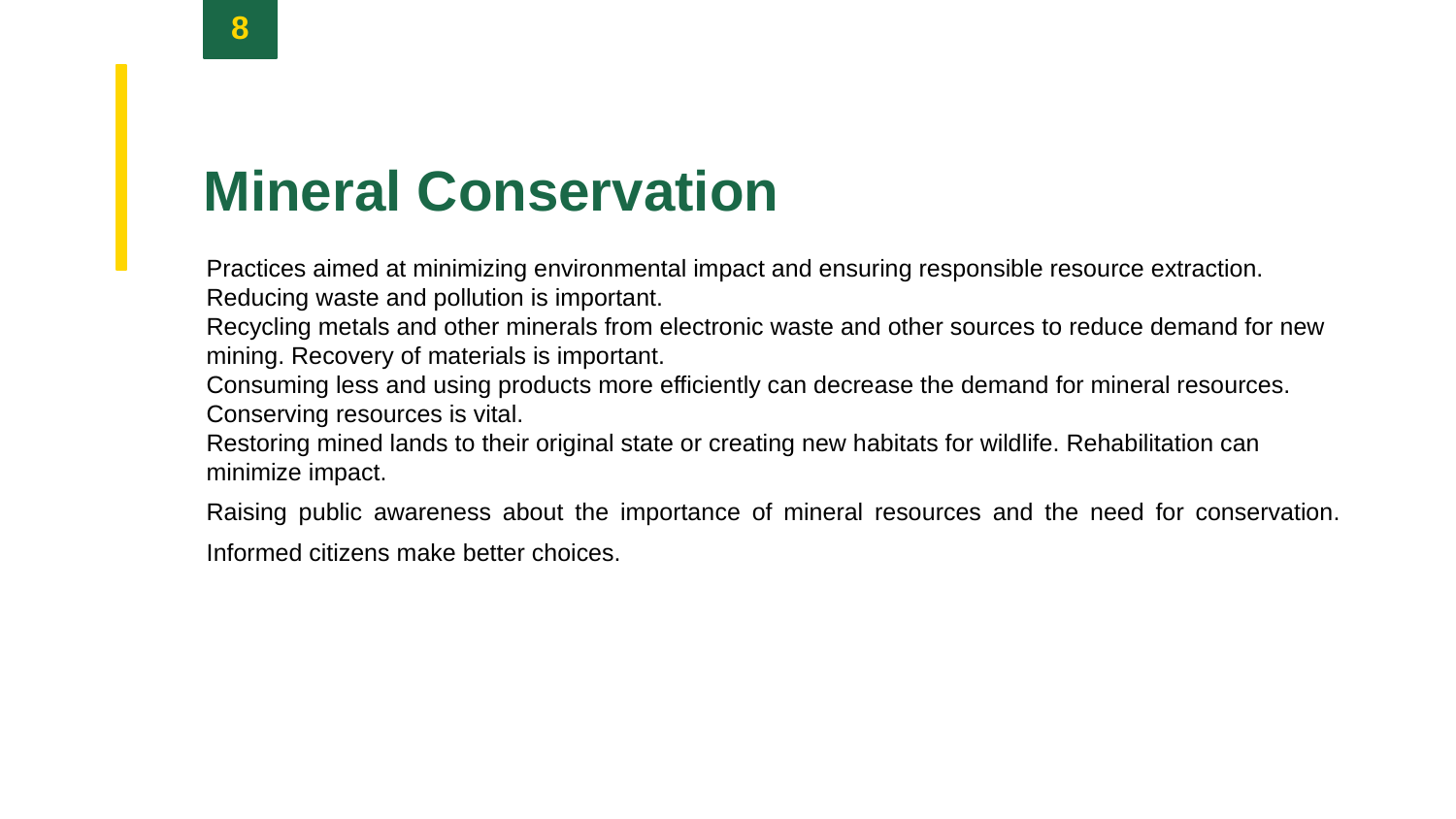

8

Mineral Conservation
Practices aimed at minimizing environmental impact and ensuring responsible resource extraction. Reducing waste and pollution is important.
Recycling metals and other minerals from electronic waste and other sources to reduce demand for new mining. Recovery of materials is important.
Consuming less and using products more efficiently can decrease the demand for mineral resources. Conserving resources is vital.
Restoring mined lands to their original state or creating new habitats for wildlife. Rehabilitation can minimize impact.
Raising public awareness about the importance of mineral resources and the need for conservation. Informed citizens make better choices.